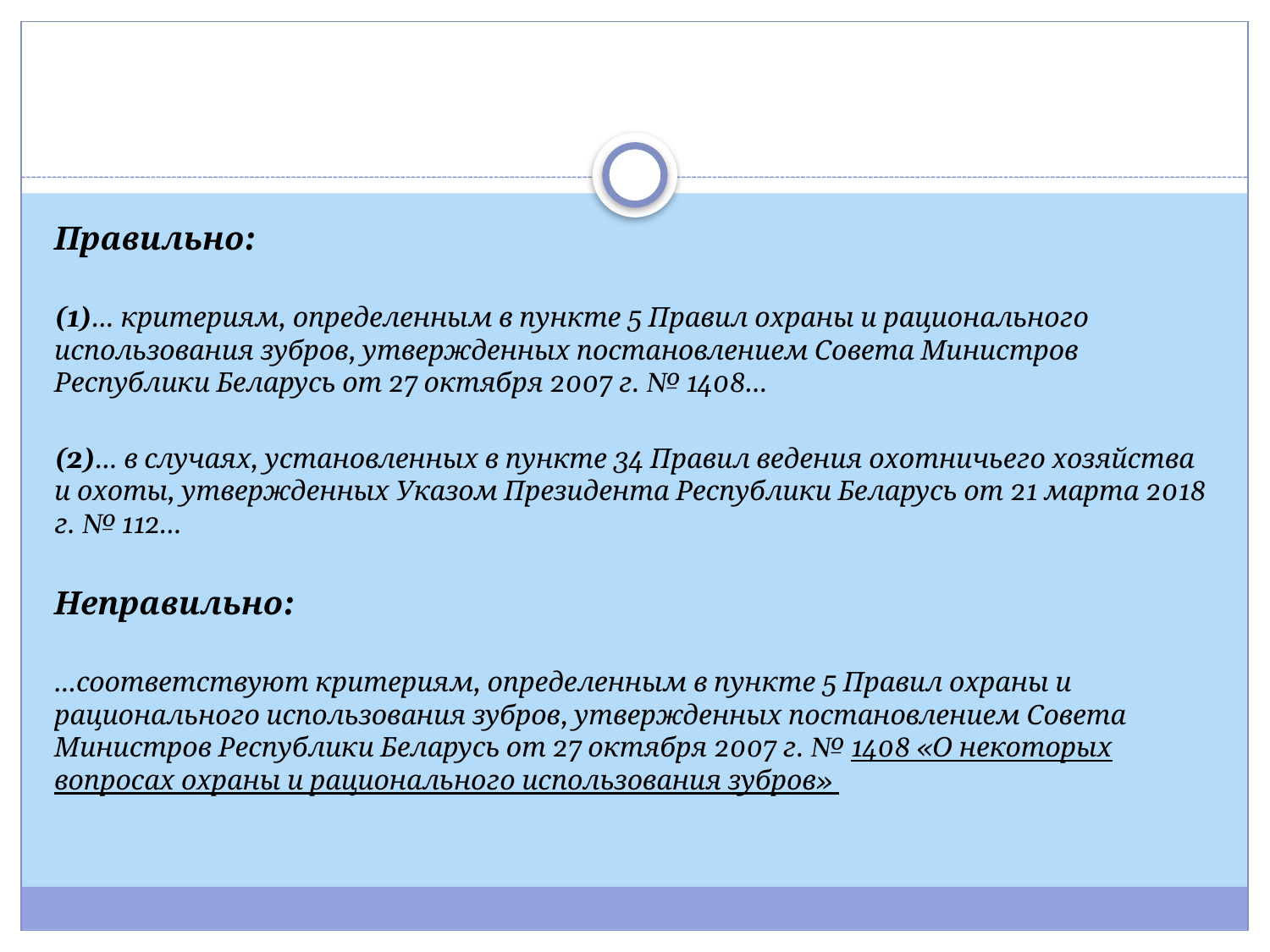

#
Правильно:

(1)... критериям, определенным в пункте 5 Правил охраны и рационального использования зубров, утвержденных постановлением Совета Министров Республики Беларусь от 27 октября 2007 г. № 1408...

(2)… в случаях, установленных в пункте 34 Правил ведения охотничьего хозяйства и охоты, утвержденных Указом Президента Республики Беларусь от 21 марта 2018 г. № 112…

Неправильно:

…соответствуют критериям, определенным в пункте 5 Правил охраны и рационального использования зубров, утвержденных постановлением Совета Министров Республики Беларусь от 27 октября 2007 г. № 1408 «О некоторых вопросах охраны и рационального использования зубров»